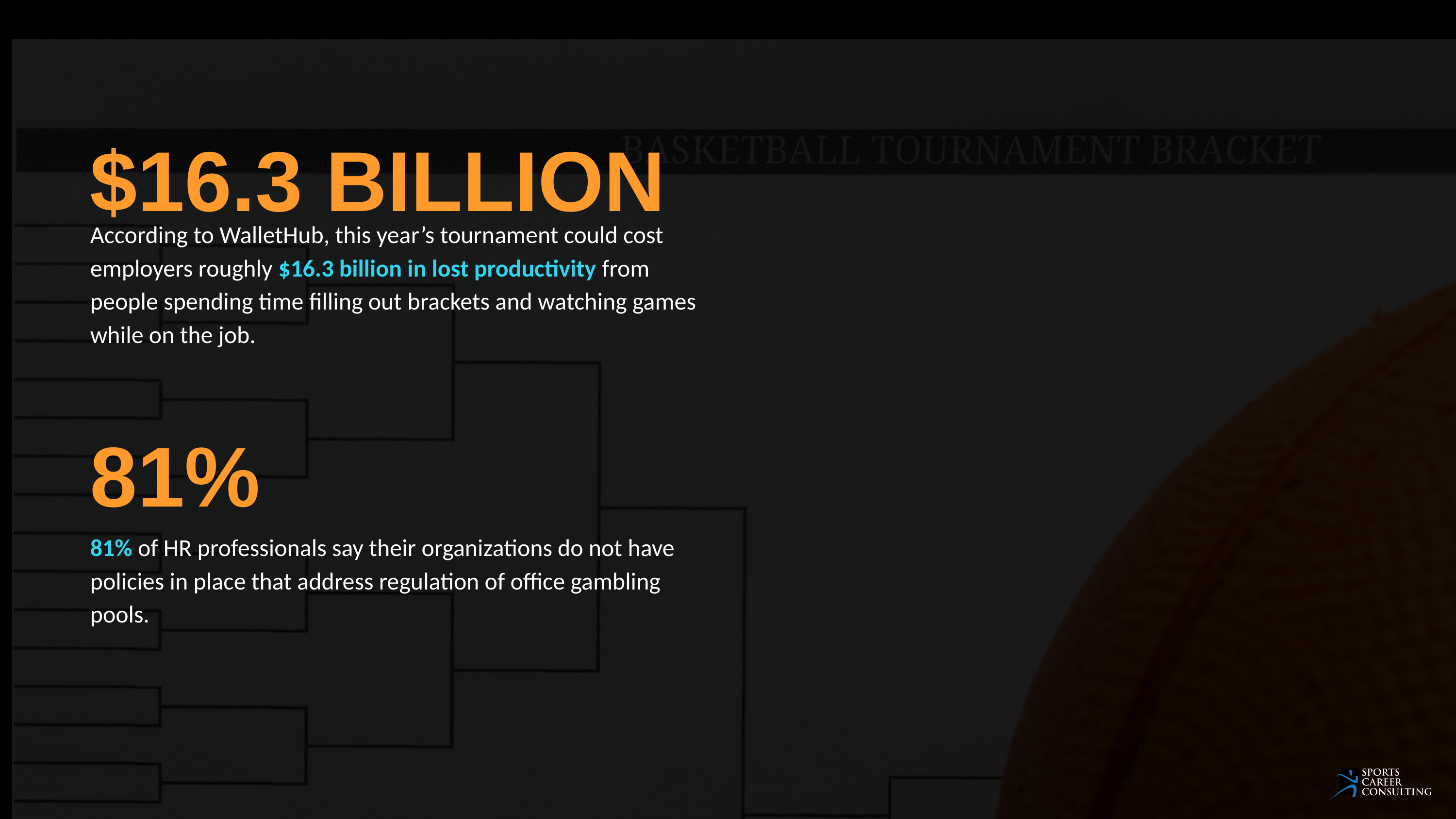

$16.3 BILLION
According to WalletHub, this year’s tournament could cost employers roughly $16.3 billion in lost productivity from people spending time filling out brackets and watching games while on the job.
81%
81% of HR professionals say their organizations do not have policies in place that address regulation of office gambling pools.